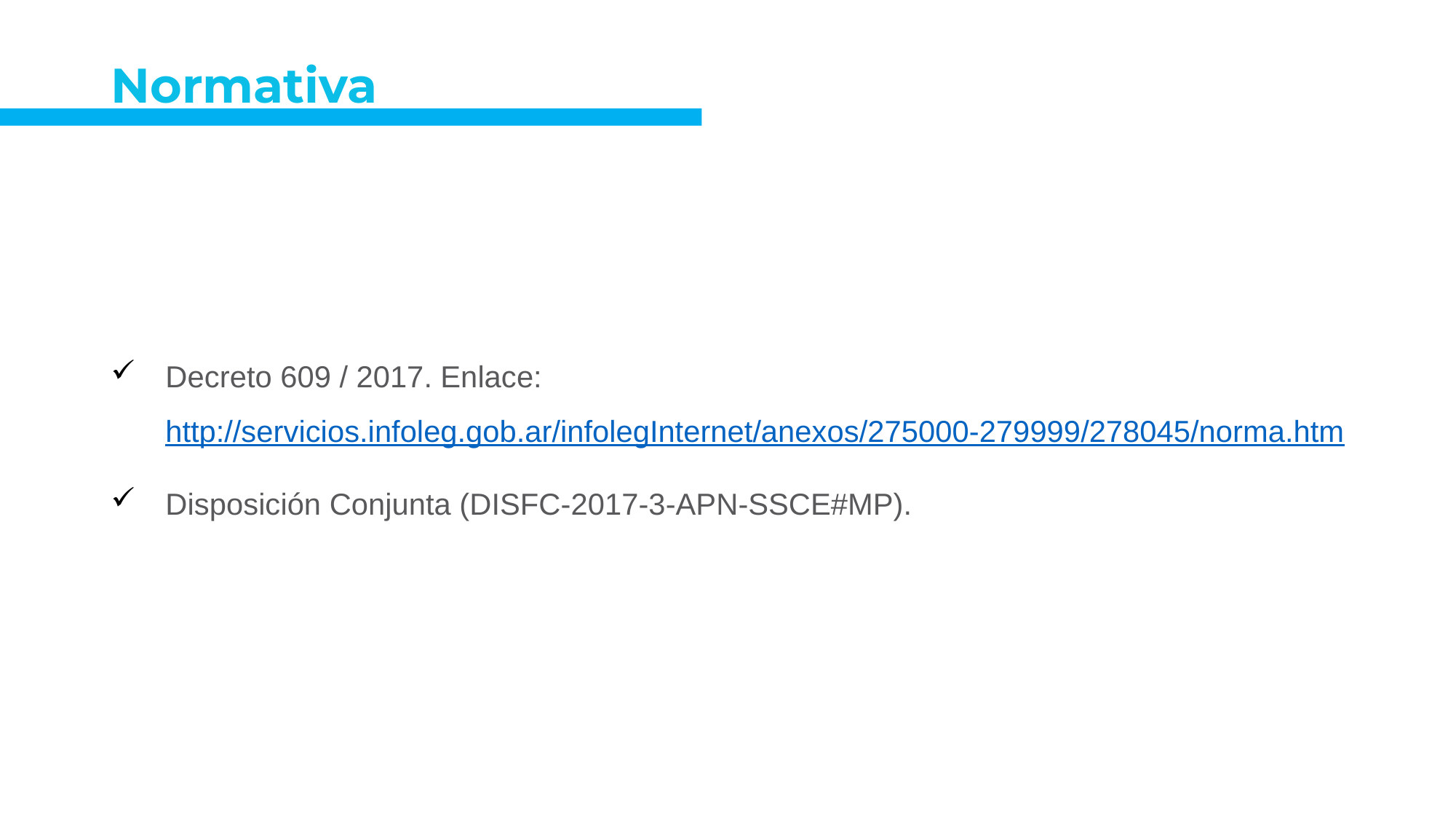

# Normativa

Decreto 609 / 2017. Enlace: http://servicios.infoleg.gob.ar/infolegInternet/anexos/275000-279999/278045/norma.htm
Disposición Conjunta (DISFC-2017-3-APN-SSCE#MP).